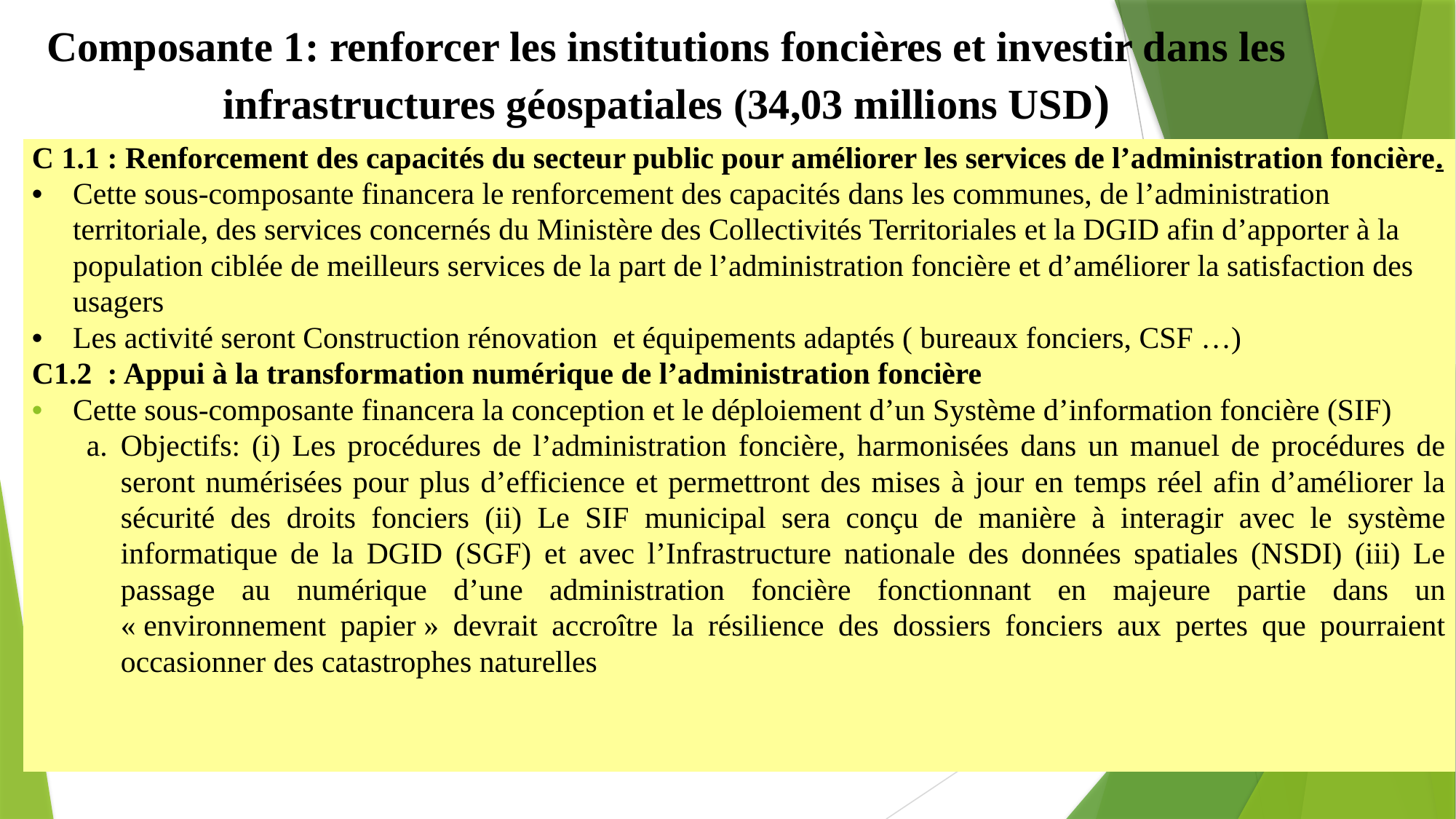

Composante 1: renforcer les institutions foncières et investir dans les infrastructures géospatiales (34,03 millions USD)
| C 1.1 : Renforcement des capacités du secteur public pour améliorer les services de l’administration foncière. Cette sous-composante financera le renforcement des capacités dans les communes, de l’administration territoriale, des services concernés du Ministère des Collectivités Territoriales et la DGID afin d’apporter à la population ciblée de meilleurs services de la part de l’administration foncière et d’améliorer la satisfaction des usagers Les activité seront Construction rénovation et équipements adaptés ( bureaux fonciers, CSF …) C1.2  : Appui à la transformation numérique de l’administration foncière Cette sous-composante financera la conception et le déploiement d’un Système d’information foncière (SIF) Objectifs: (i) Les procédures de l’administration foncière, harmonisées dans un manuel de procédures de seront numérisées pour plus d’efficience et permettront des mises à jour en temps réel afin d’améliorer la sécurité des droits fonciers (ii) Le SIF municipal sera conçu de manière à interagir avec le système informatique de la DGID (SGF) et avec l’Infrastructure nationale des données spatiales (NSDI) (iii) Le passage au numérique d’une administration foncière fonctionnant en majeure partie dans un « environnement papier » devrait accroître la résilience des dossiers fonciers aux pertes que pourraient occasionner des catastrophes naturelles |
| --- |
8